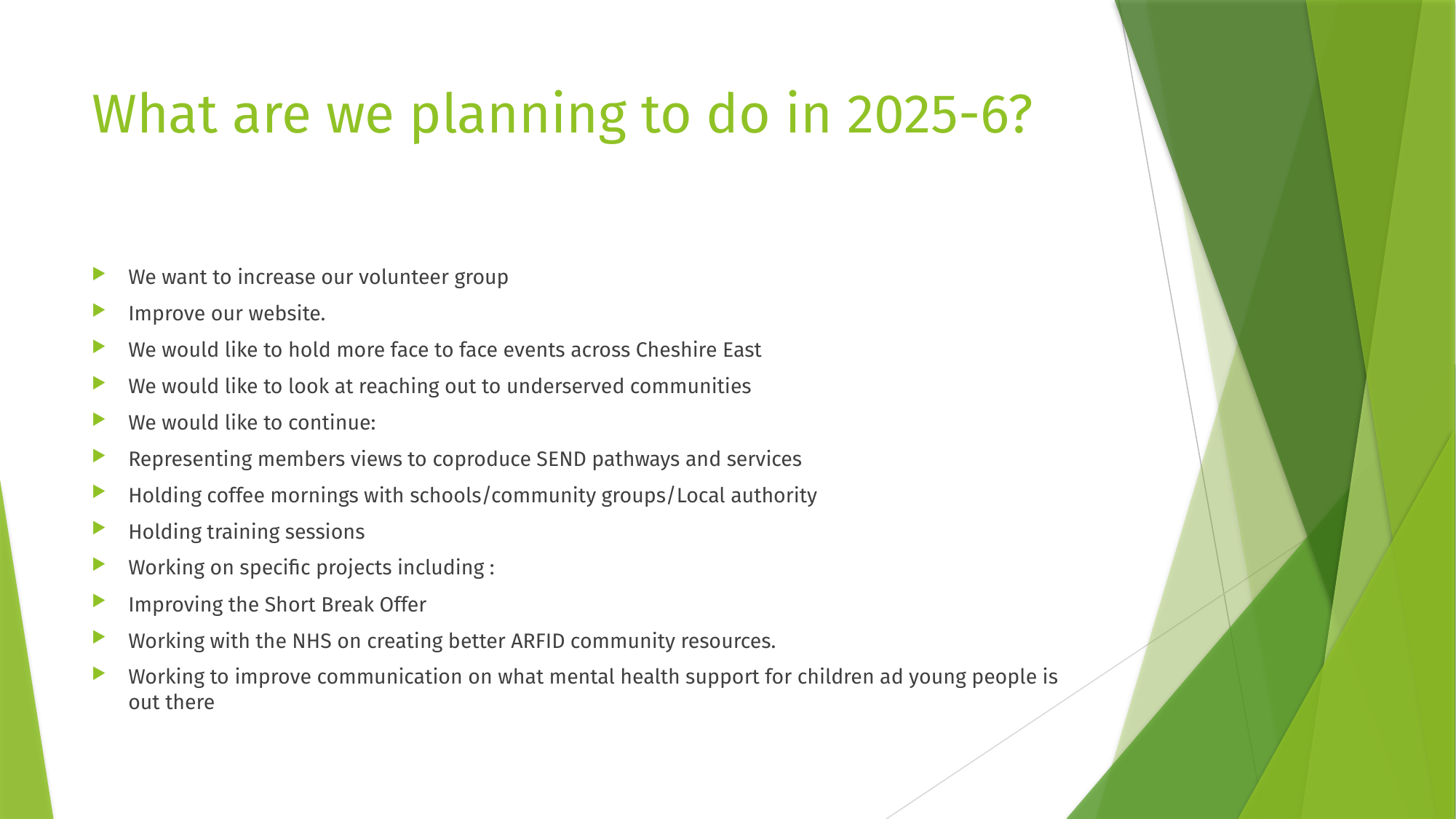

# What are we planning to do in 2025-6?
We want to increase our volunteer group
Improve our website.
We would like to hold more face to face events across Cheshire East
We would like to look at reaching out to underserved communities
We would like to continue:
Representing members views to coproduce SEND pathways and services
Holding coffee mornings with schools/community groups/Local authority
Holding training sessions
Working on specific projects including :
Improving the Short Break Offer
Working with the NHS on creating better ARFID community resources.
Working to improve communication on what mental health support for children ad young people is out there